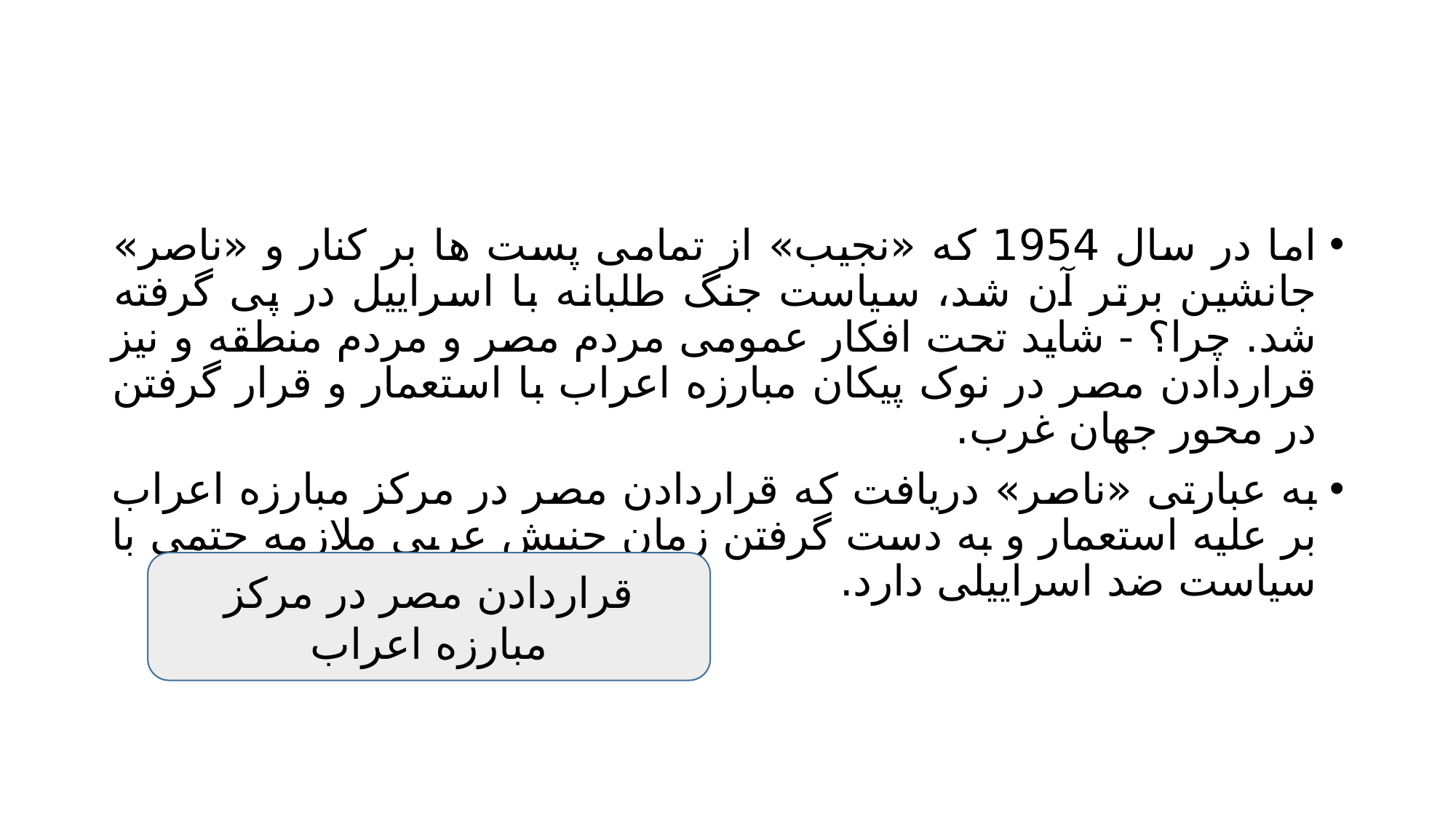

#
اما در سال 1954 که «نجیب» از تمامی پست ها بر کنار و «ناصر» جانشین برتر آن شد، سیاست جنگ طلبانه با اسراییل در پی گرفته شد. چرا؟ - شاید تحت افکار عمومی مردم مصر و مردم منطقه و نیز قراردادن مصر در نوک پیکان مبارزه اعراب با استعمار و قرار گرفتن در محور جهان غرب.
به عبارتی «ناصر» دریافت که قراردادن مصر در مرکز مبارزه اعراب بر علیه استعمار و به دست گرفتن زمان جنبش عربی ملازمه حتمی با سیاست ضد اسراییلی دارد.
قراردادن مصر در مرکز مبارزه اعراب